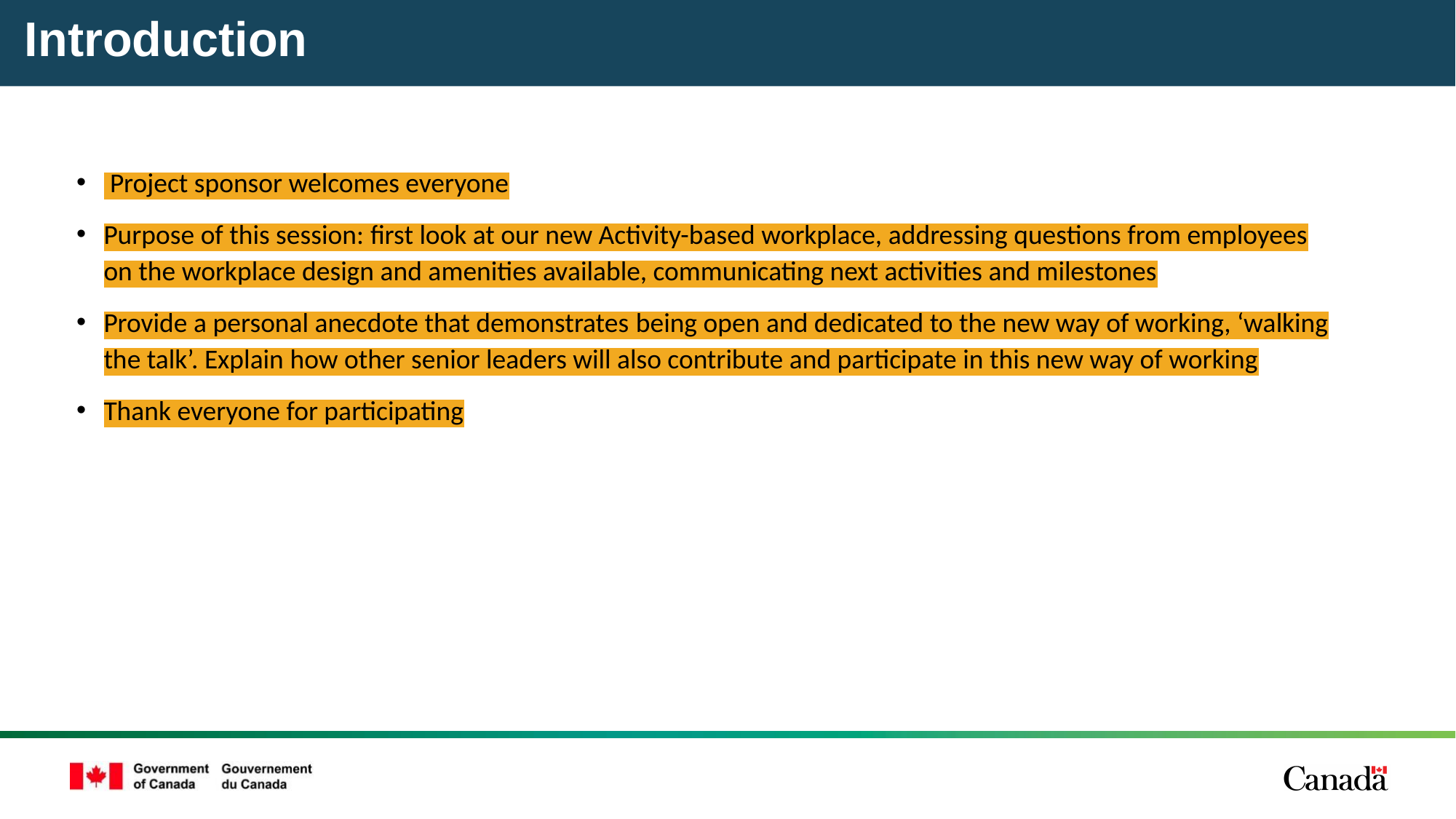

# Introduction
 Project sponsor welcomes everyone
Purpose of this session: first look at our new Activity-based workplace, addressing questions from employees on the workplace design and amenities available, communicating next activities and milestones
Provide a personal anecdote that demonstrates being open and dedicated to the new way of working, ‘walking the talk’. Explain how other senior leaders will also contribute and participate in this new way of working
Thank everyone for participating